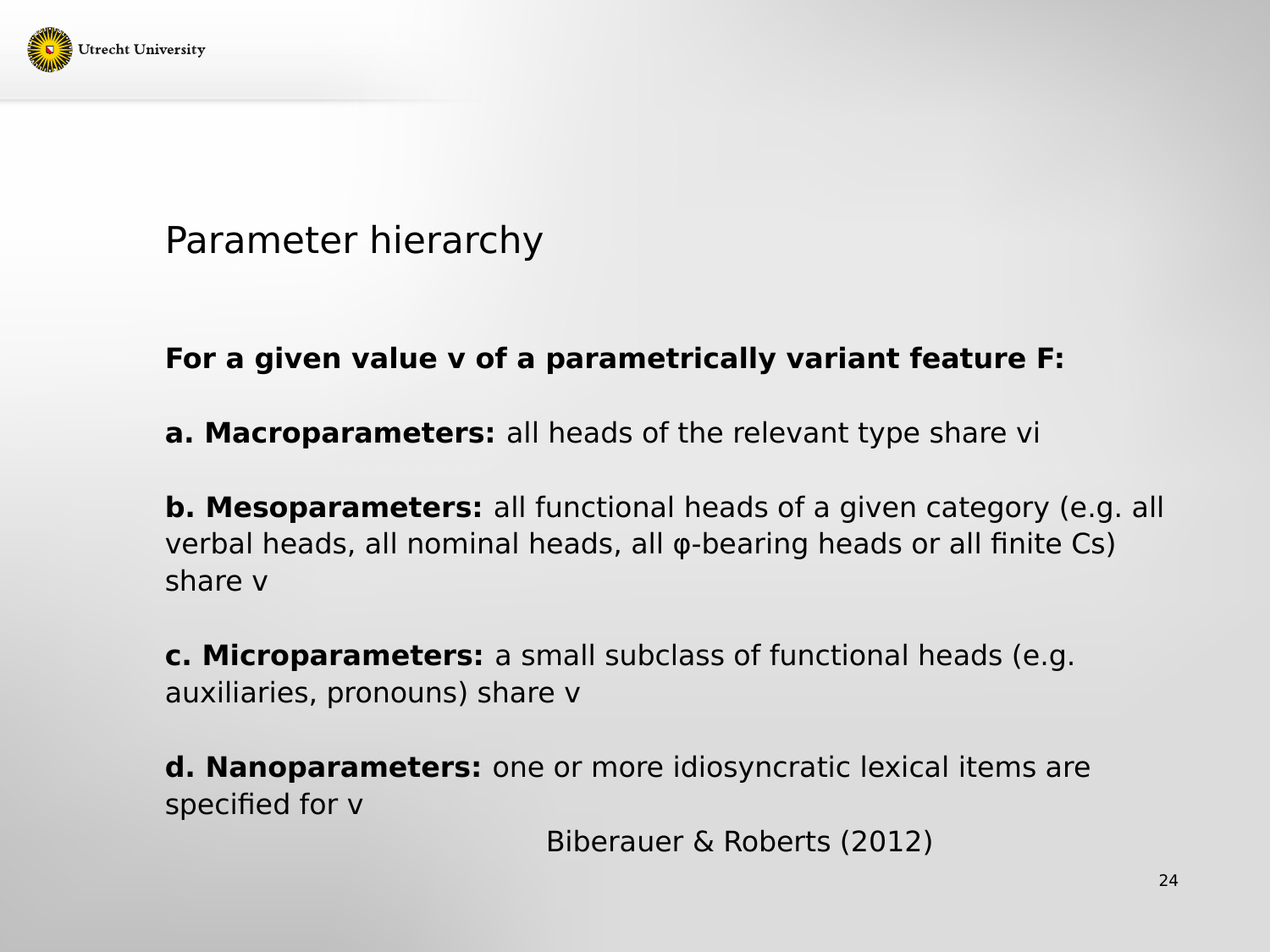

# Parameter hierarchy
For a given value v of a parametrically variant feature F:

a. Macroparameters: all heads of the relevant type share vi

b. Mesoparameters: all functional heads of a given category (e.g. all verbal heads, all nominal heads, all φ-bearing heads or all finite Cs) share v

c. Microparameters: a small subclass of functional heads (e.g.
auxiliaries, pronouns) share v

d. Nanoparameters: one or more idiosyncratic lexical items are
specified for v
			Biberauer & Roberts (2012)

24